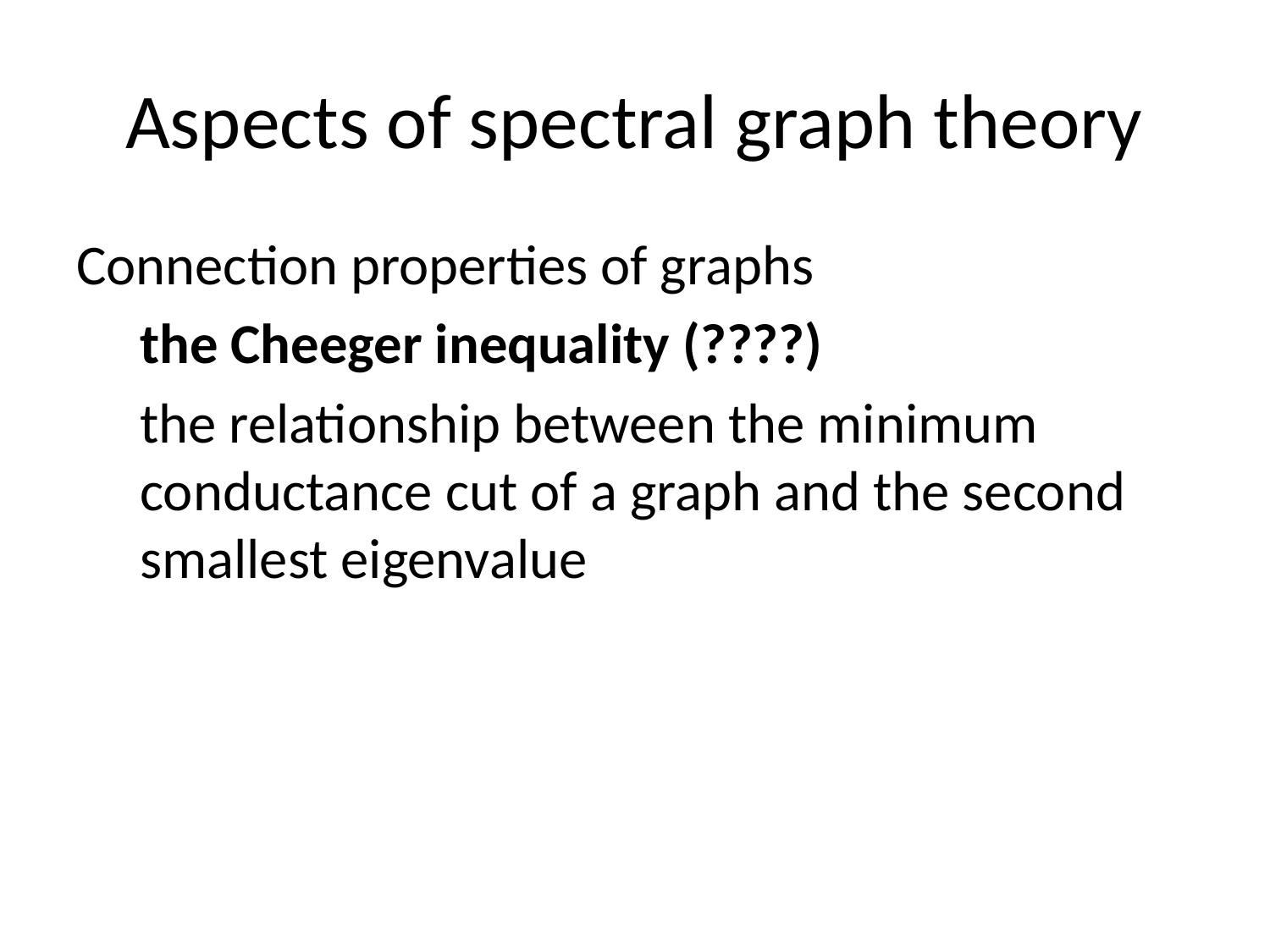

# Aspects of spectral graph theory
Connection properties of graphs
	the Cheeger inequality (????)
the relationship between the minimum conductance cut of a graph and the second smallest eigenvalue